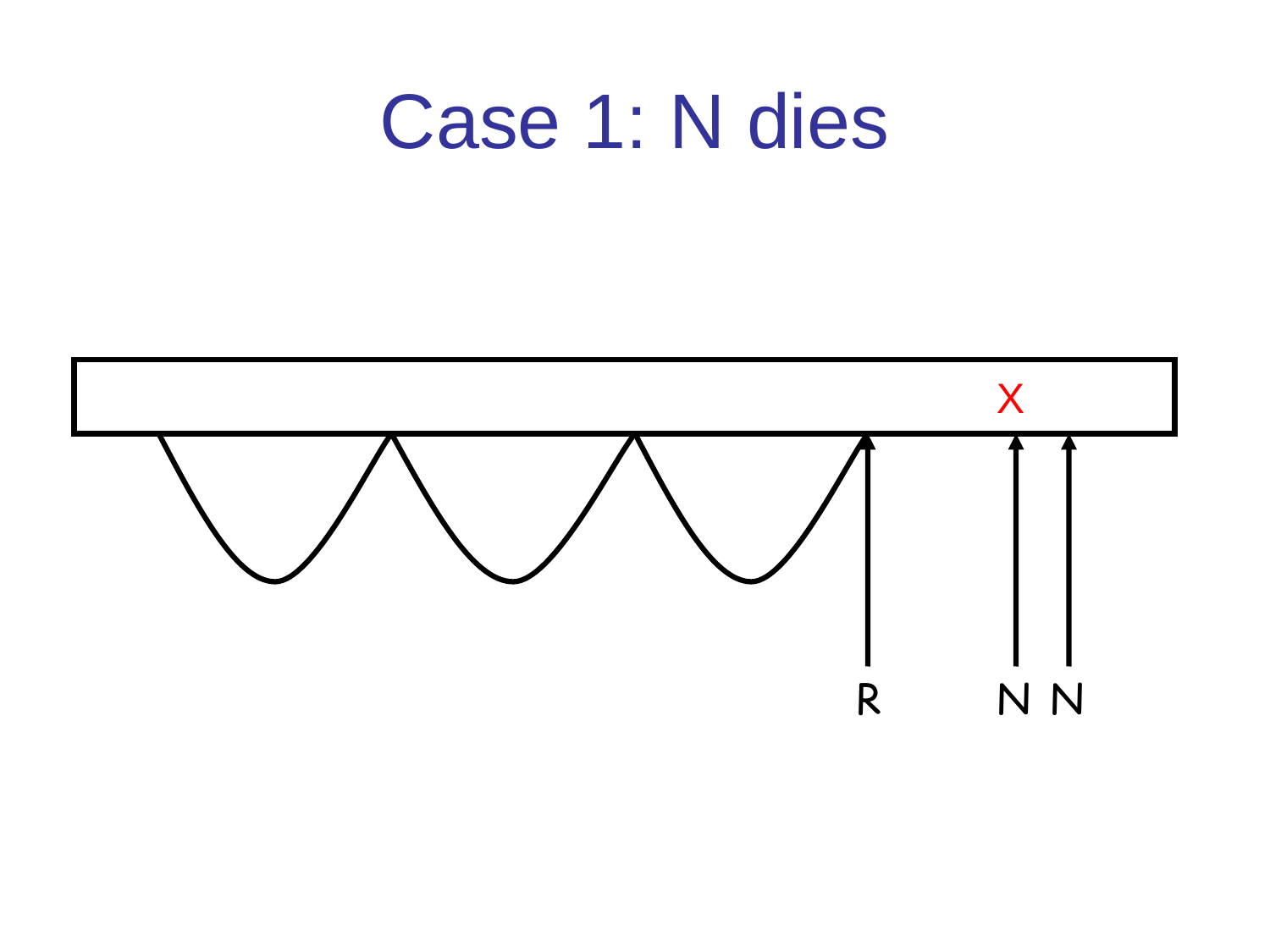

# Case 1: N dies

X

R
N
N